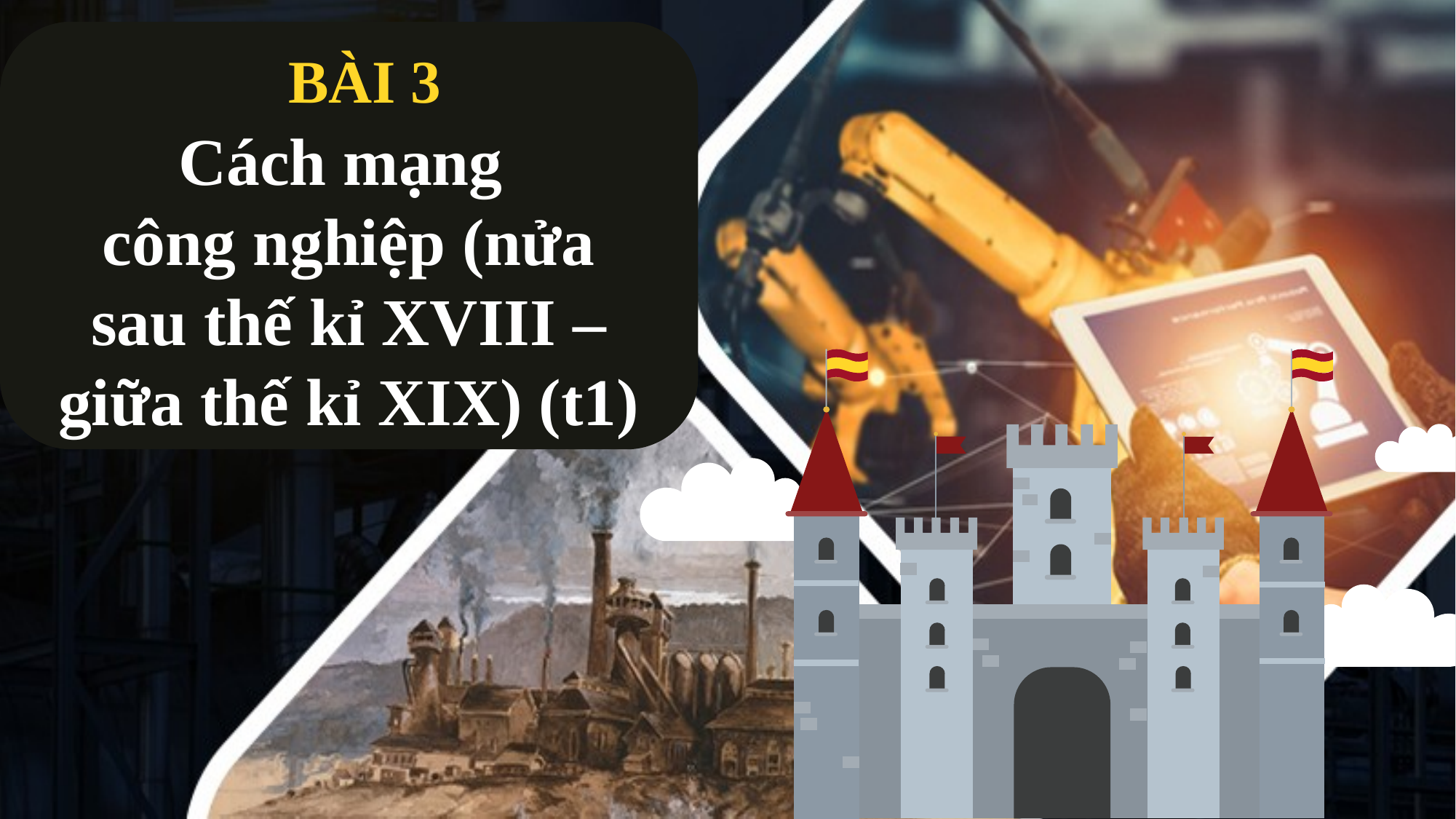

BÀI 3
Cách mạng
công nghiệp (nửa sau thế kỉ XVIII – giữa thế kỉ XIX) (t1)